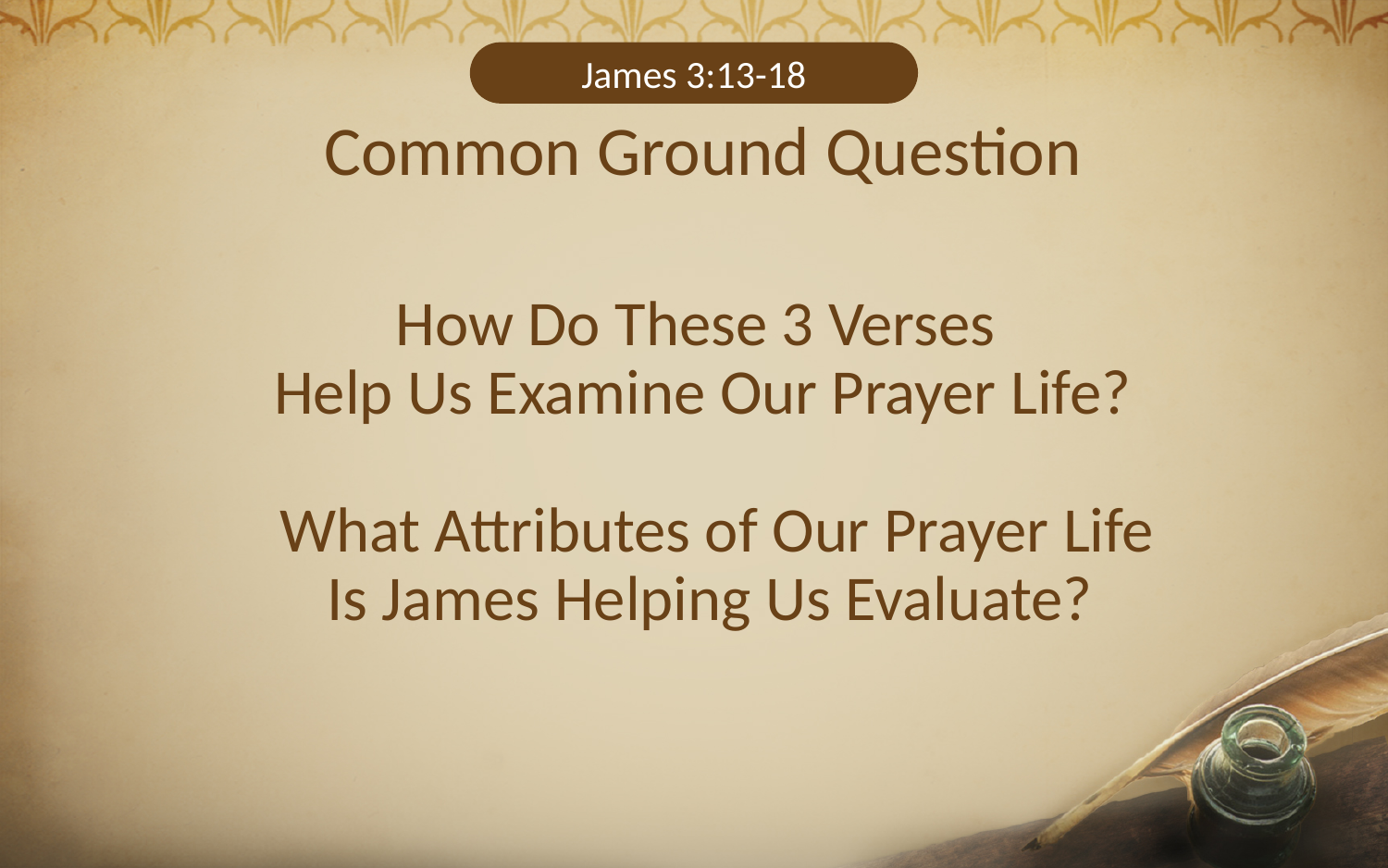

James 3:13-18
# Common Ground Question
How Do These 3 Verses
Help Us Examine Our Prayer Life?
  What Attributes of Our Prayer Life
 Is James Helping Us Evaluate?